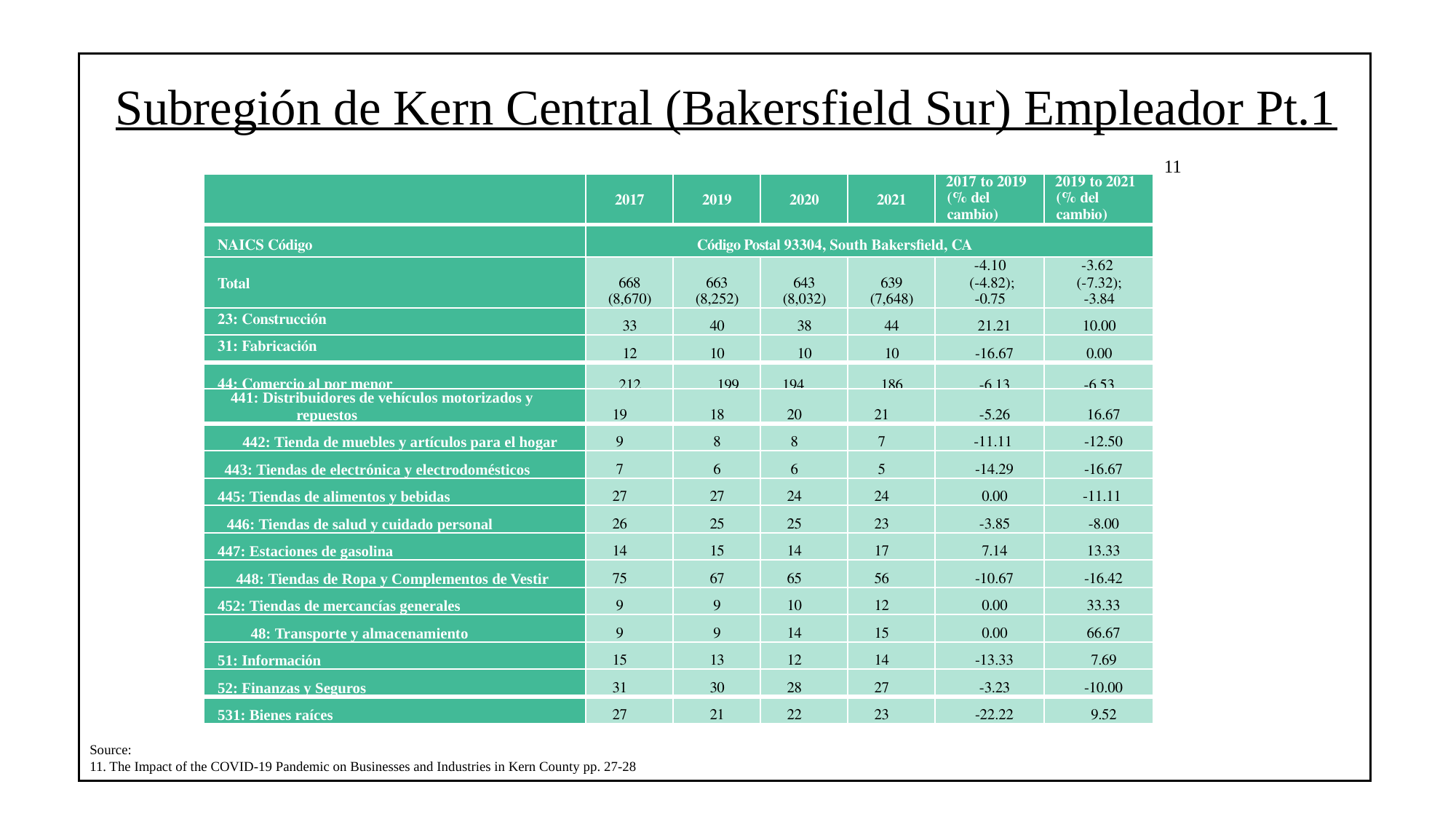

# Subregión de Kern Central (Bakersfield Sur) Empleador Pt.1
11
|  | 2017 | 2019 | 2020 | 2021 | 2017 to 2019 (% del cambio) | 2019 to 2021 (% del cambio) |
| --- | --- | --- | --- | --- | --- | --- |
| NAICS Código | Código Postal 93304, South Bakersfield, CA |  |  |  |  |  |
| Total | 668 (8,670) | 663 (8,252) | 643 (8,032) | 639 (7,648) | -4.10 (-4.82); -0.75 | -3.62 (-7.32); -3.84 |
| 23: Construcción | 33 | 40 | 38 | 44 | 21.21 | 10.00 |
| 31: Fabricación | 12 | 10 | 10 | 10 | -16.67 | 0.00 |
| 44: Comercio al por menor | 212 | 199 | 194 | 186 | -6.13 | -6.53 |
| 441: Distribuidores de vehículos motorizados y repuestos | 19 | 18 | 20 | 21 | -5.26 | 16.67 |
| --- | --- | --- | --- | --- | --- | --- |
| 442: Tienda de muebles y artículos para el hogar | 9 | 8 | 8 | 7 | -11.11 | -12.50 |
| 443: Tiendas de electrónica y electrodomésticos | 7 | 6 | 6 | 5 | -14.29 | -16.67 |
| 445: Tiendas de alimentos y bebidas | 27 | 27 | 24 | 24 | 0.00 | -11.11 |
| 446: Tiendas de salud y cuidado personal | 26 | 25 | 25 | 23 | -3.85 | -8.00 |
| 447: Estaciones de gasolina | 14 | 15 | 14 | 17 | 7.14 | 13.33 |
| 448: Tiendas de Ropa y Complementos de Vestir | 75 | 67 | 65 | 56 | -10.67 | -16.42 |
| 452: Tiendas de mercancías generales | 9 | 9 | 10 | 12 | 0.00 | 33.33 |
| 48: Transporte y almacenamiento | 9 | 9 | 14 | 15 | 0.00 | 66.67 |
| 51: Información | 15 | 13 | 12 | 14 | -13.33 | 7.69 |
| 52: Finanzas y Seguros | 31 | 30 | 28 | 27 | -3.23 | -10.00 |
| 531: Bienes raíces | 27 | 21 | 22 | 23 | -22.22 | 9.52 |
Source:
11. The Impact of the COVID-19 Pandemic on Businesses and Industries in Kern County pp. 27-28